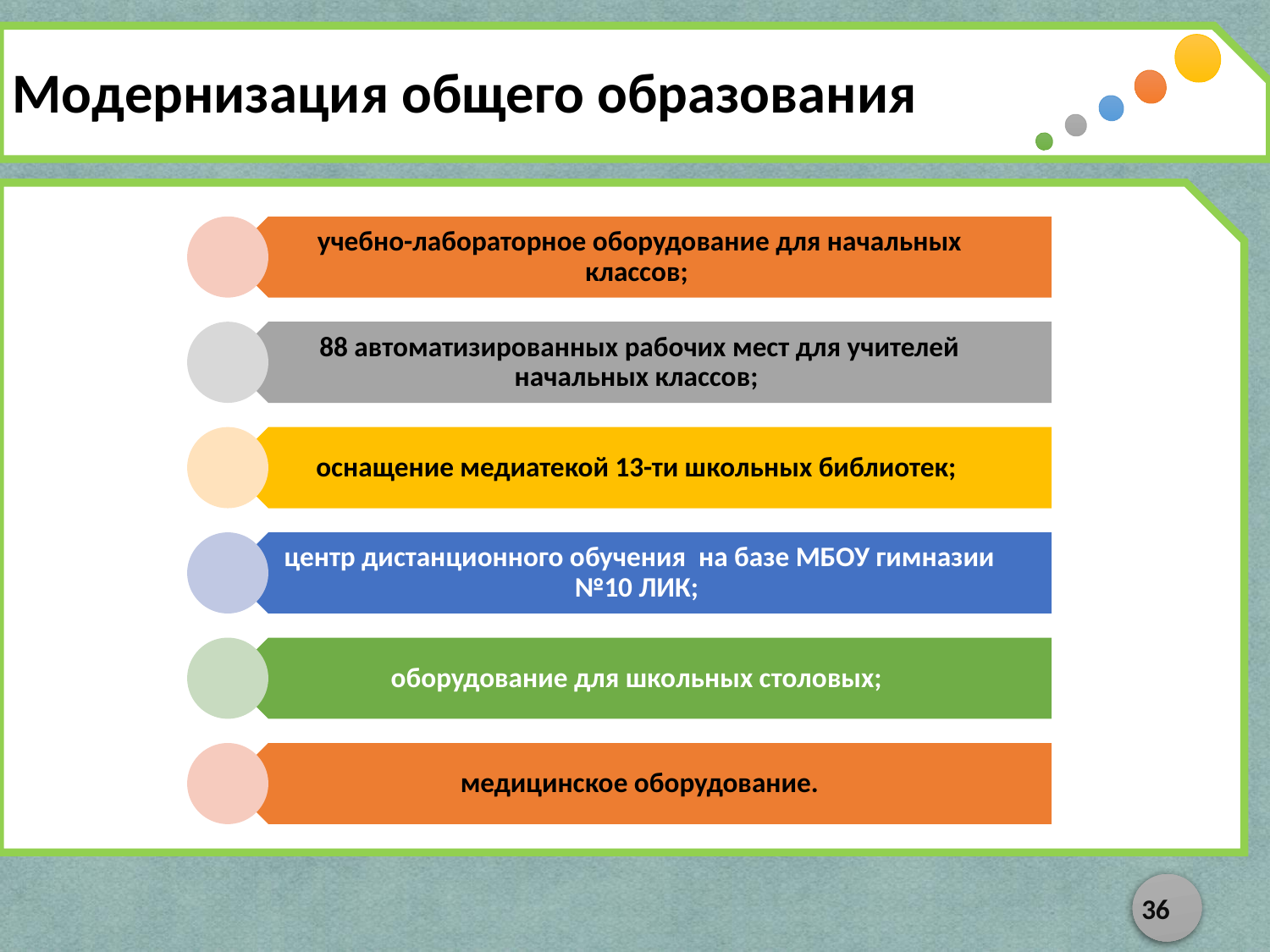

Модернизация общего образования

учебно-лабораторное оборудование для начальных классов;
88 автоматизированных рабочих мест для учителей начальных классов;
оснащение медиатекой 13-ти школьных библиотек;
центр дистанционного обучения  на базе МБОУ гимназии №10 ЛИК;
оборудование для школьных столовых;
медицинское оборудование.

36